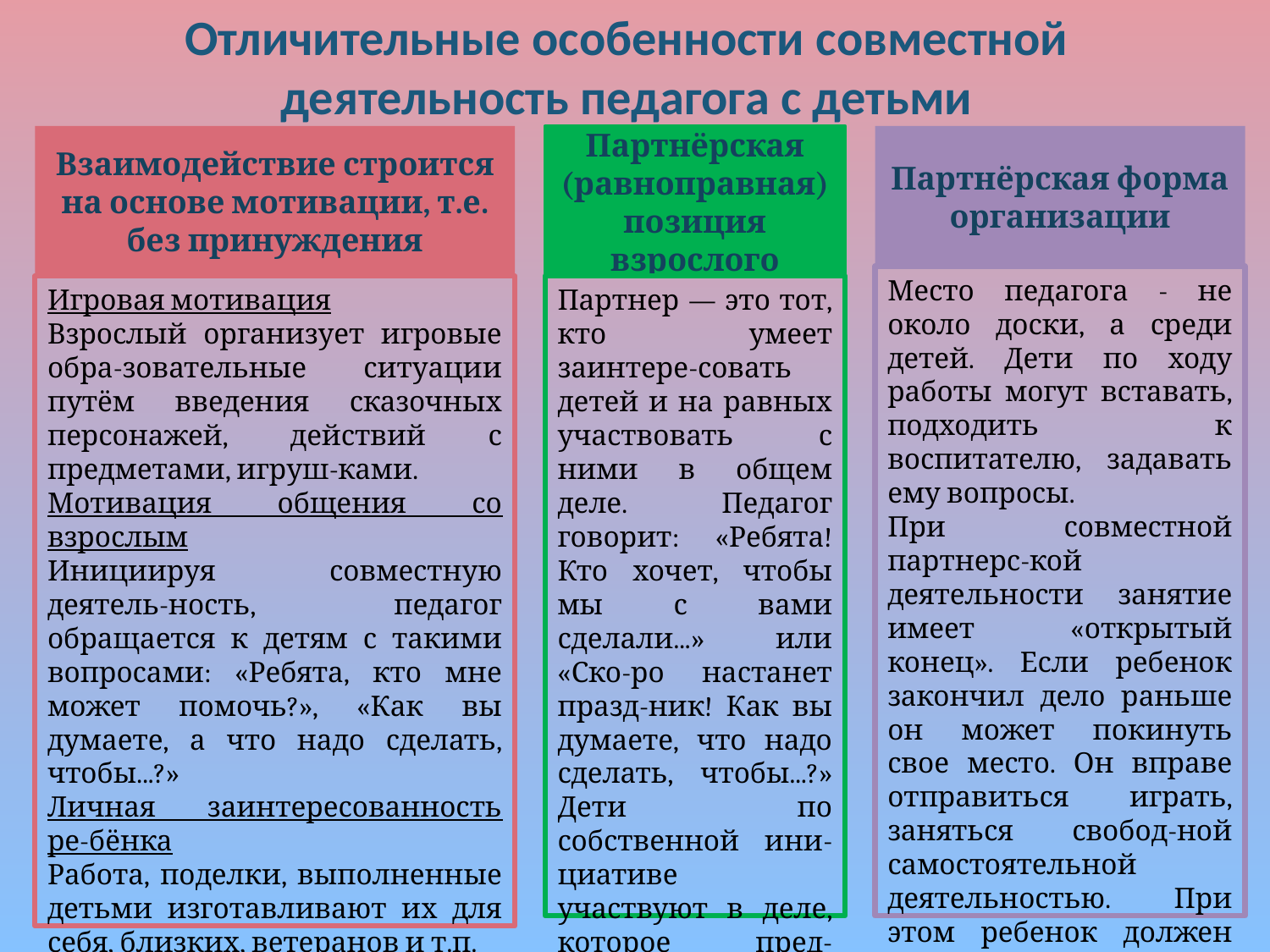

# Отличительные особенности совместной деятельность педагога с детьми
Взаимодействие строится на основе мотивации, т.е. без принуждения
Партнёрская (равноправная) позиция взрослого
Партнёрская форма организации
Место педагога - не около доски, а среди детей. Дети по ходу работы могут вставать, подходить к воспитателю, задавать ему вопросы.
При совместной партнерс-кой деятельности занятие имеет «открытый конец». Если ребенок закончил дело раньше он может покинуть свое место. Он вправе отправиться играть, заняться свобод-ной самостоятельной деятельностью. При этом ребенок должен осозна-вать, что нельзя мешать другим, кричать, шуметь.
Игровая мотивация
Взрослый организует игровые обра-зовательные ситуации путём введения сказочных персонажей, действий с предметами, игруш-ками.
Мотивация общения со взрослым
Инициируя совместную деятель-ность, педагог обращается к детям с такими вопросами: «Ребята, кто мне может помочь?», «Как вы думаете, а что надо сделать, чтобы...?»
Личная заинтересованность ре-бёнка
Работа, поделки, выполненные детьми изготавливают их для себя, близких, ветеранов и т.п.
Партнер — это тот, кто умеет заинтере-совать детей и на равных участвовать с ними в общем деле. Педагог говорит: «Ребята! Кто хочет, чтобы мы с вами сделали...» или «Ско-ро настанет празд-ник! Как вы думаете, что надо сделать, чтобы...?» Дети по собственной ини-циативе участвуют в деле, которое пред-лагает взрослый.